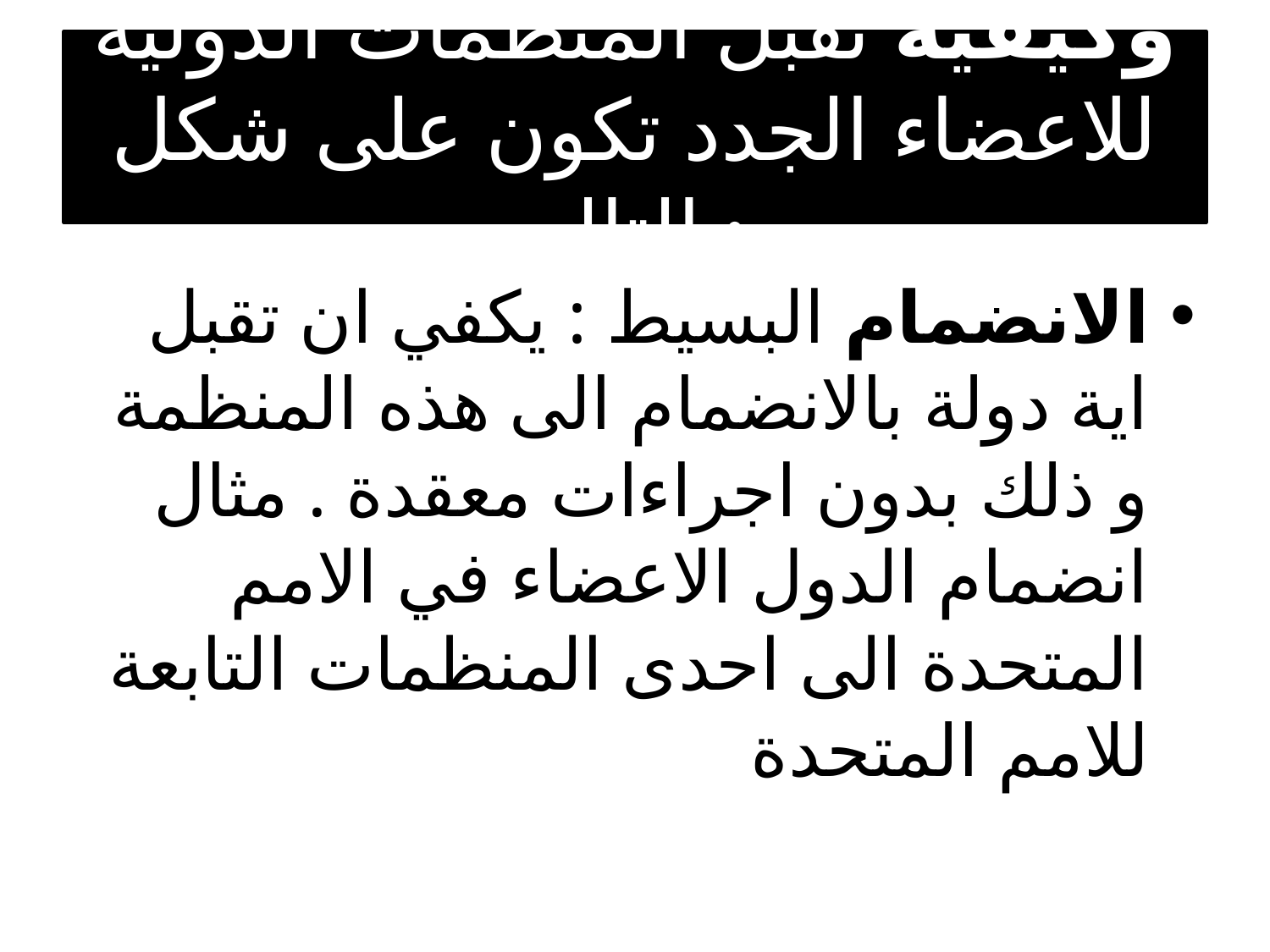

# وكيفية تقبل المنظمات الدولية للاعضاء الجدد تكون على شكل التالي :
الانضمام البسيط : يكفي ان تقبل اية دولة بالانضمام الى هذه المنظمة و ذلك بدون اجراءات معقدة . مثال انضمام الدول الاعضاء في الامم المتحدة الى احدى المنظمات التابعة للامم المتحدة